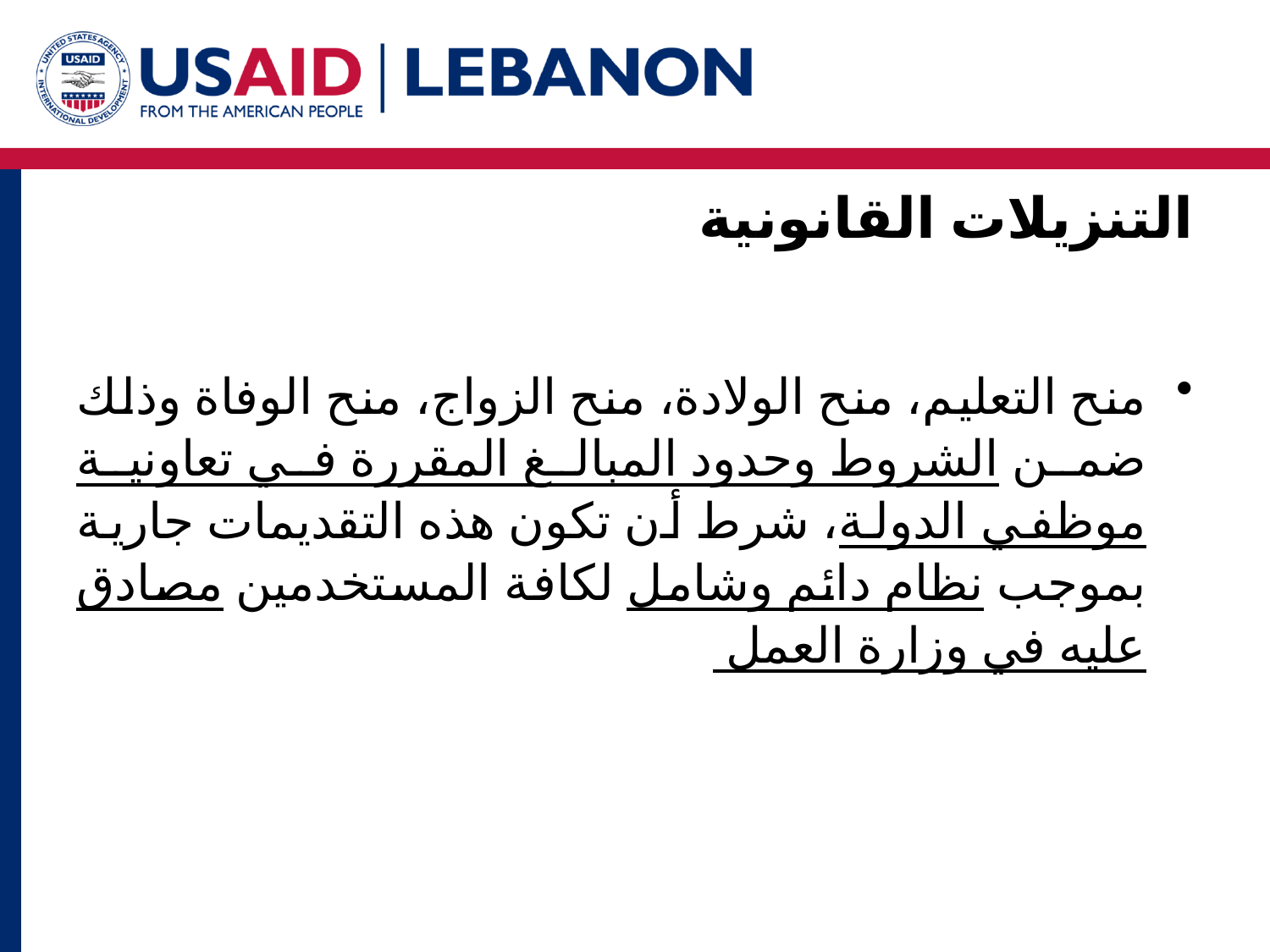

# التنزيلات القانونية
منح التعليم، منح الولادة، منح الزواج، منح الوفاة وذلك ضمن الشروط وحدود المبالغ المقررة في تعاونية موظفي الدولة، شرط أن تكون هذه التقديمات جارية بموجب نظام دائم وشامل لكافة المستخدمين مصادق عليه في وزارة العمل